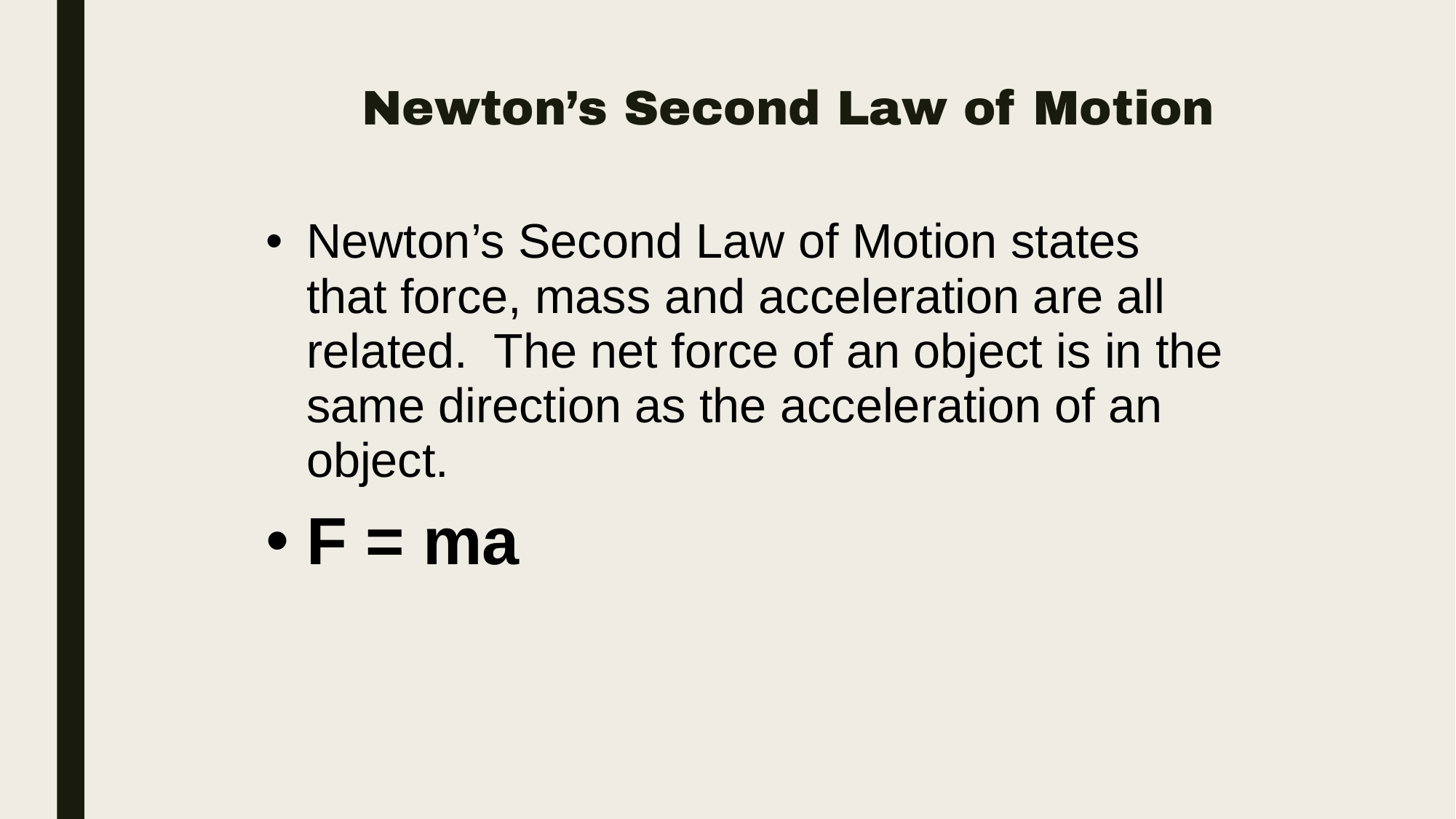

# Newton’s Second Law of Motion
Newton’s Second Law of Motion states that force, mass and acceleration are all related.  The net force of an object is in the same direction as the acceleration of an object.
F = ma